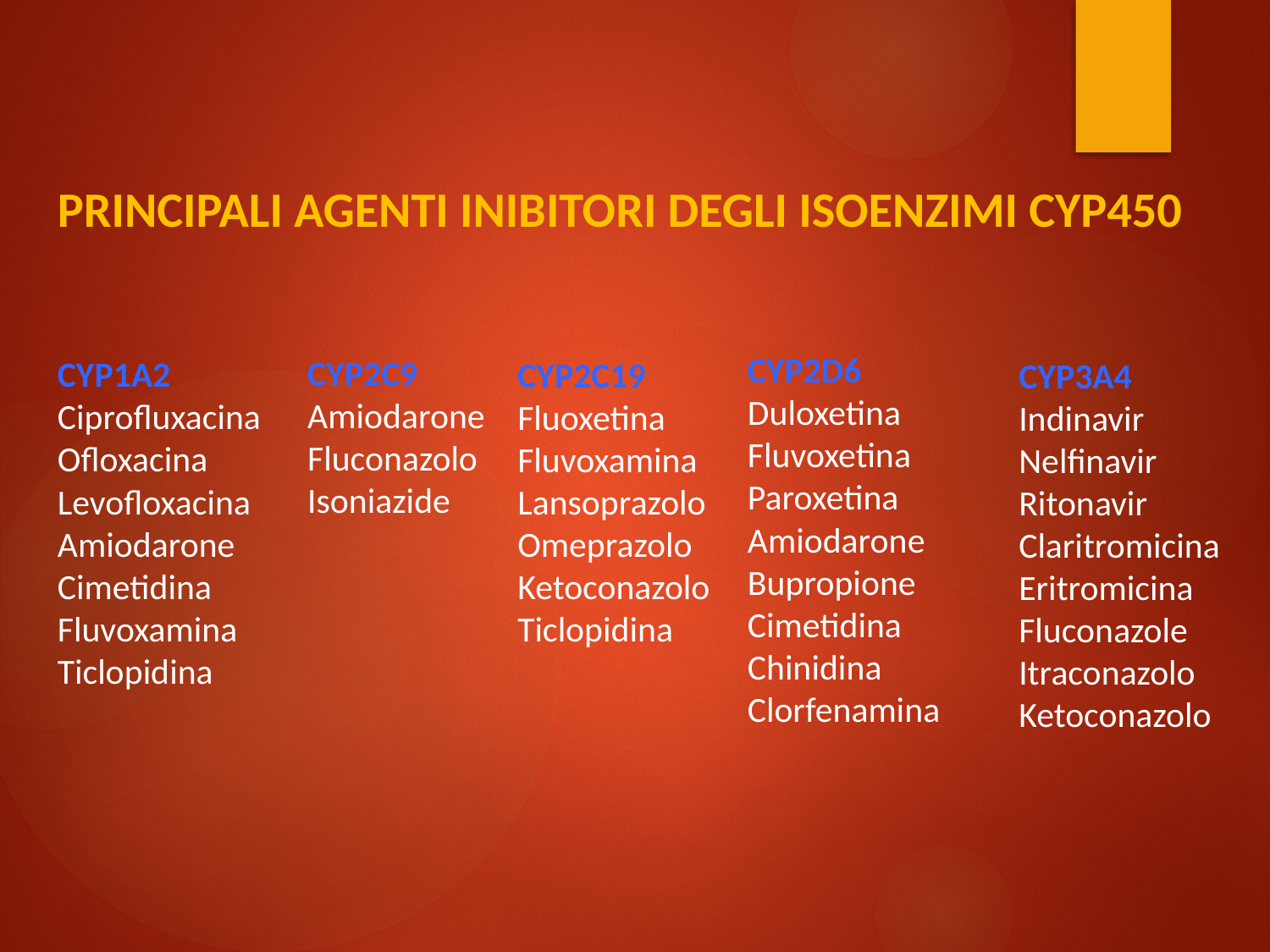

PRINCIPALI AGENTI INIBITORI DEGLI ISOENZIMI CYP450
CYP2D6
Duloxetina
Fluvoxetina
Paroxetina
Amiodarone
Bupropione
Cimetidina
Chinidina
Clorfenamina
CYP2C9
Amiodarone
Fluconazolo
Isoniazide
CYP1A2
Ciprofluxacina
Ofloxacina
Levofloxacina
Amiodarone
Cimetidina
Fluvoxamina
Ticlopidina
CYP2C19
Fluoxetina
Fluvoxamina
Lansoprazolo
Omeprazolo
Ketoconazolo
Ticlopidina
CYP3A4
Indinavir
Nelfinavir
Ritonavir
Claritromicina
Eritromicina
Fluconazole
Itraconazolo
Ketoconazolo